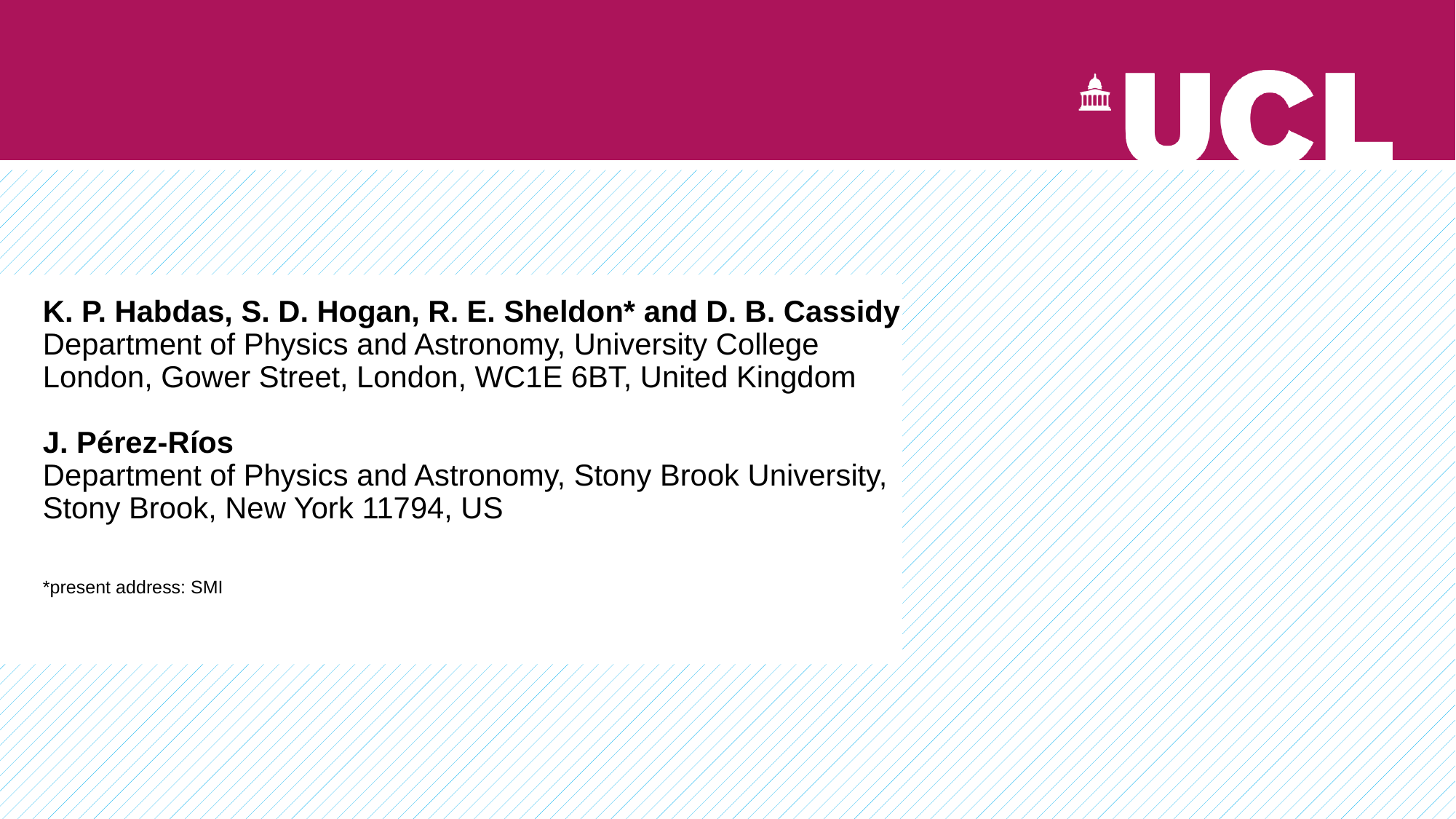

# K. P. Habdas, S. D. Hogan, R. E. Sheldon* and D. B. Cassidy Department of Physics and Astronomy, University College London, Gower Street, London, WC1E 6BT, United Kingdom J. Pérez-Ríos Department of Physics and Astronomy, Stony Brook University, Stony Brook, New York 11794, US *present address: SMI